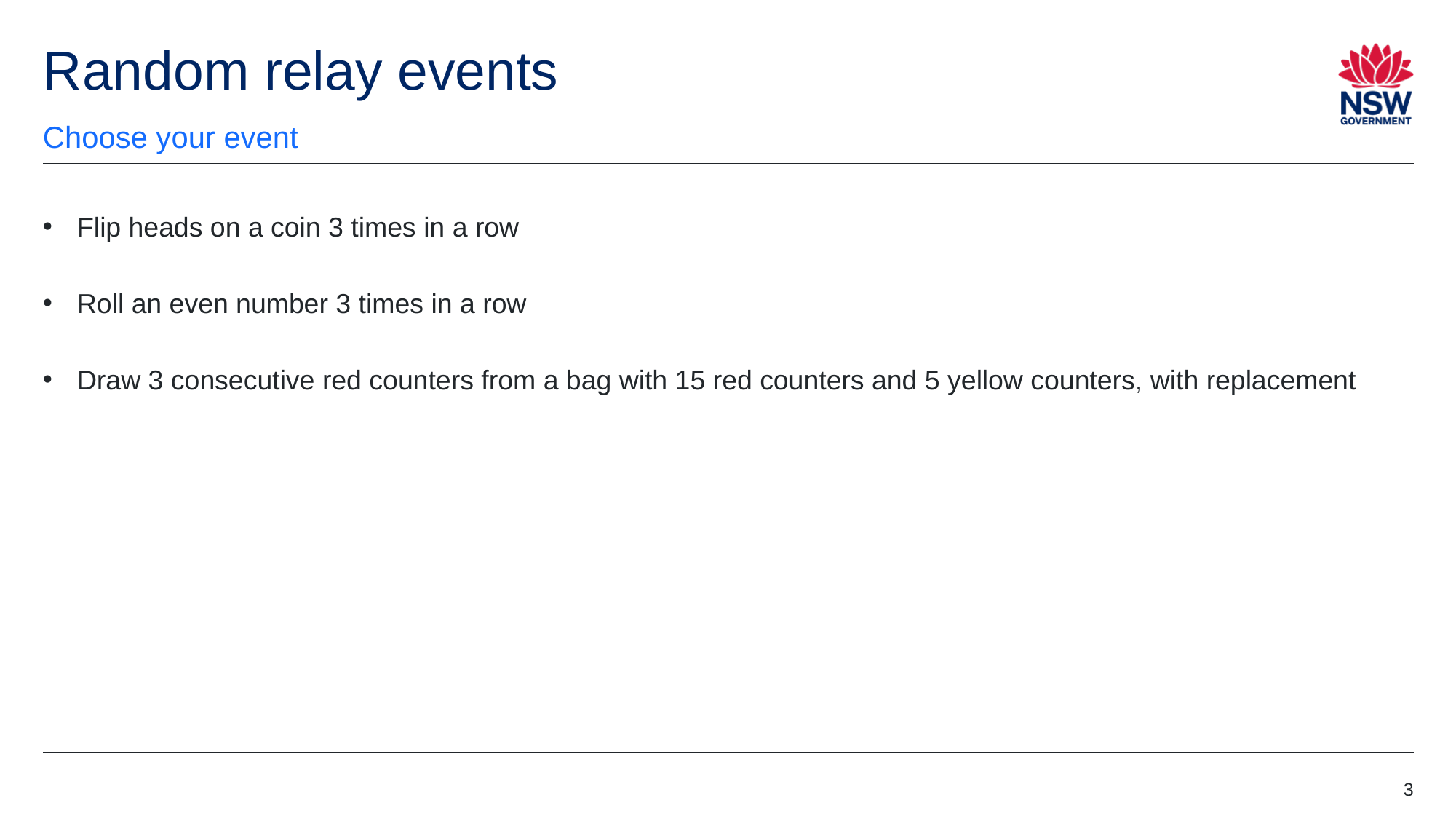

# Random relay events
Choose your event
Flip heads on a coin 3 times in a row
Roll an even number 3 times in a row
Draw 3 consecutive red counters from a bag with 15 red counters and 5 yellow counters, with replacement
3